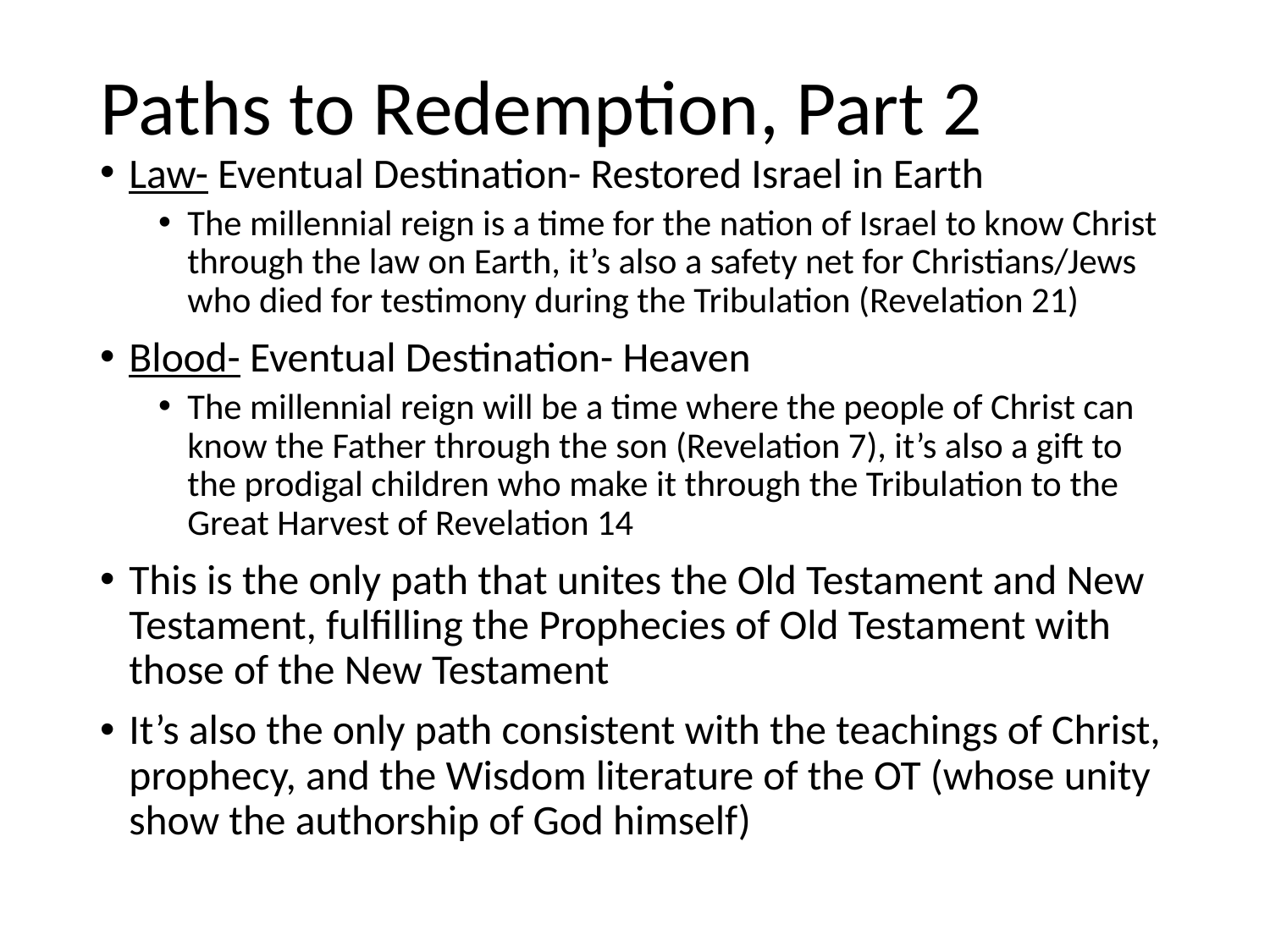

# Paths to Redemption, Part 2
Law- Eventual Destination- Restored Israel in Earth
The millennial reign is a time for the nation of Israel to know Christ through the law on Earth, it’s also a safety net for Christians/Jews who died for testimony during the Tribulation (Revelation 21)
Blood- Eventual Destination- Heaven
The millennial reign will be a time where the people of Christ can know the Father through the son (Revelation 7), it’s also a gift to the prodigal children who make it through the Tribulation to the Great Harvest of Revelation 14
This is the only path that unites the Old Testament and New Testament, fulfilling the Prophecies of Old Testament with those of the New Testament
It’s also the only path consistent with the teachings of Christ, prophecy, and the Wisdom literature of the OT (whose unity show the authorship of God himself)